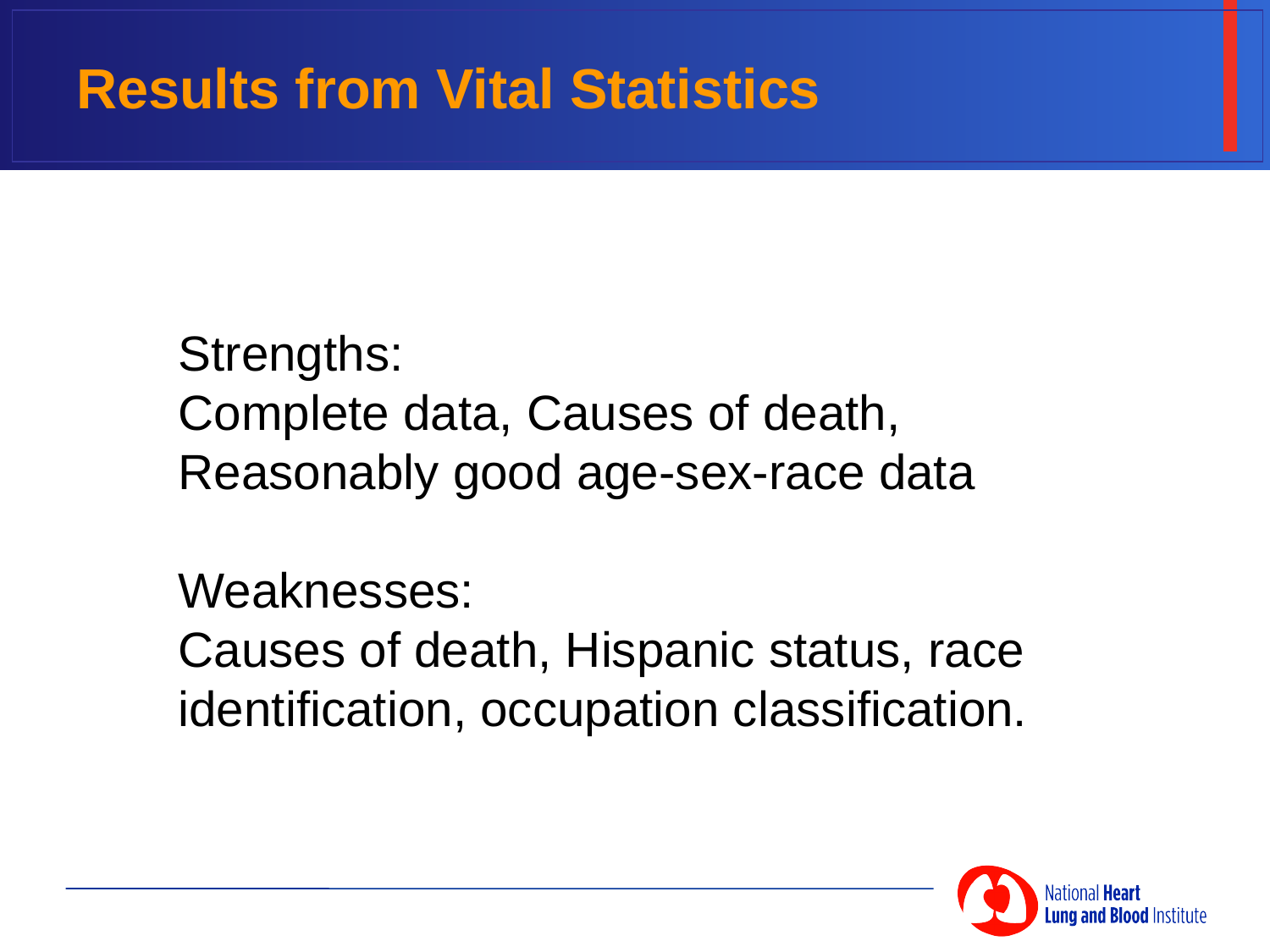

# Results from Vital Statistics
Strengths:
Complete data, Causes of death, Reasonably good age-sex-race data

Weaknesses:
Causes of death, Hispanic status, race identification, occupation classification.